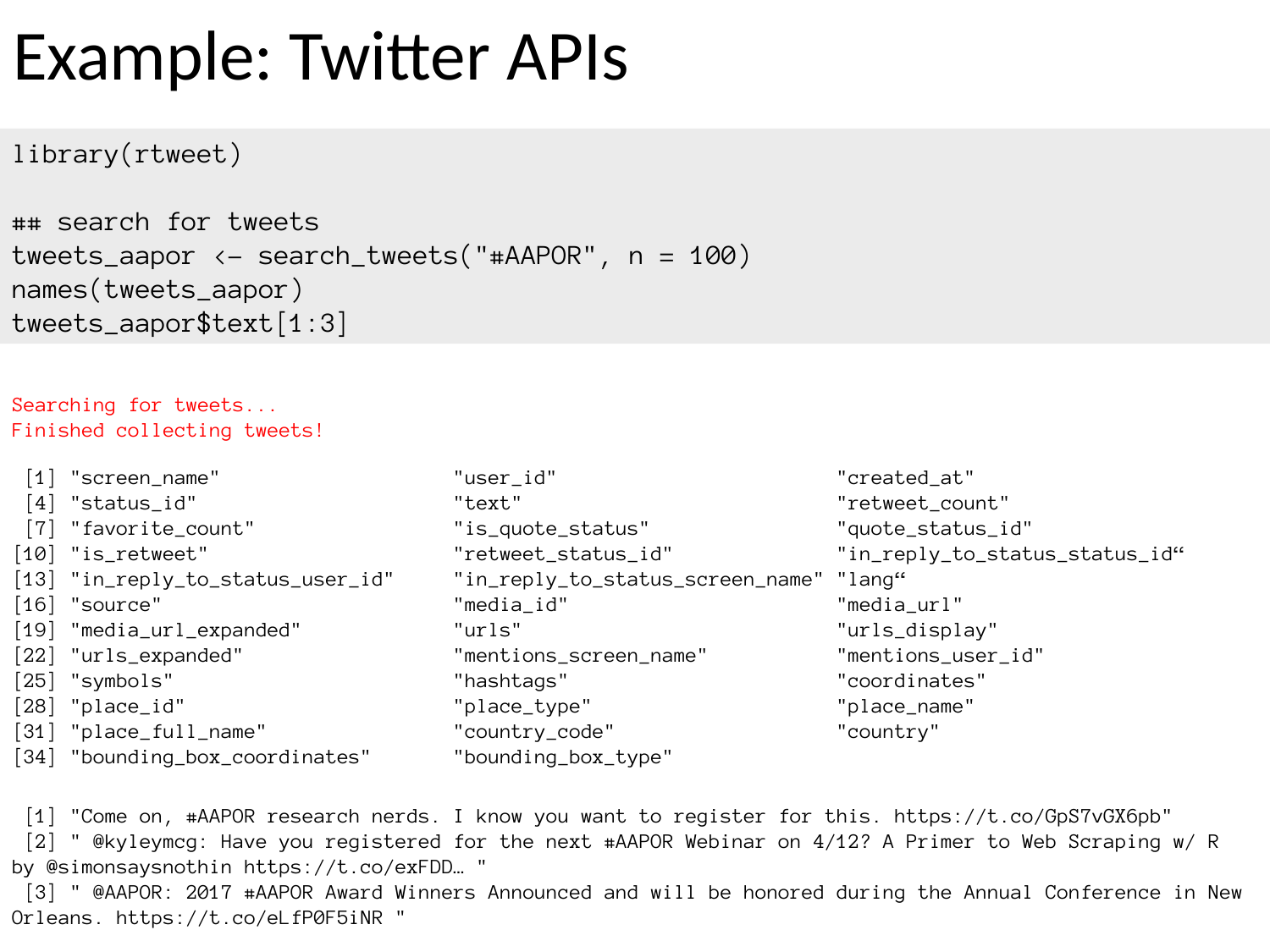

Example: Twitter APIs
library(rtweet)

## search for tweets
tweets_aapor <- search_tweets("#AAPOR", n = 100)
names(tweets_aapor)
tweets_aapor$text[1:3]

Searching for tweets...
Finished collecting tweets!
 [1] "screen_name"                    "user_id"                        "created_at"
 [4] "status_id"                      "text"                           "retweet_count"
 [7] "favorite_count"                 "is_quote_status"                "quote_status_id"
[10] "is_retweet"                     "retweet_status_id"              "in_reply_to_status_status_id“
[13] "in_reply_to_status_user_id"     "in_reply_to_status_screen_name" "lang“
[16] "source"                         "media_id"                       "media_url"                     [19] "media_url_expanded"             "urls"                           "urls_display"                  [22] "urls_expanded"                  "mentions_screen_name"           "mentions_user_id"              [25] "symbols"                        "hashtags"                       "coordinates"                   [28] "place_id"                       "place_type"                     "place_name"                    [31] "place_full_name"                "country_code"                   "country"                       [34] "bounding_box_coordinates"       "bounding_box_type"
 [1] "Come on, #AAPOR research nerds. I know you want to register for this. https://t.co/GpS7vGX6pb"
 [2] " @kyleymcg: Have you registered for the next #AAPOR Webinar on 4/12? A Primer to Web Scraping w/ R by @simonsaysnothin https://t.co/exFDD… "
 [3] " @AAPOR: 2017 #AAPOR Award Winners Announced and will be honored during the Annual Conference in New Orleans. https://t.co/eLfP0F5iNR "